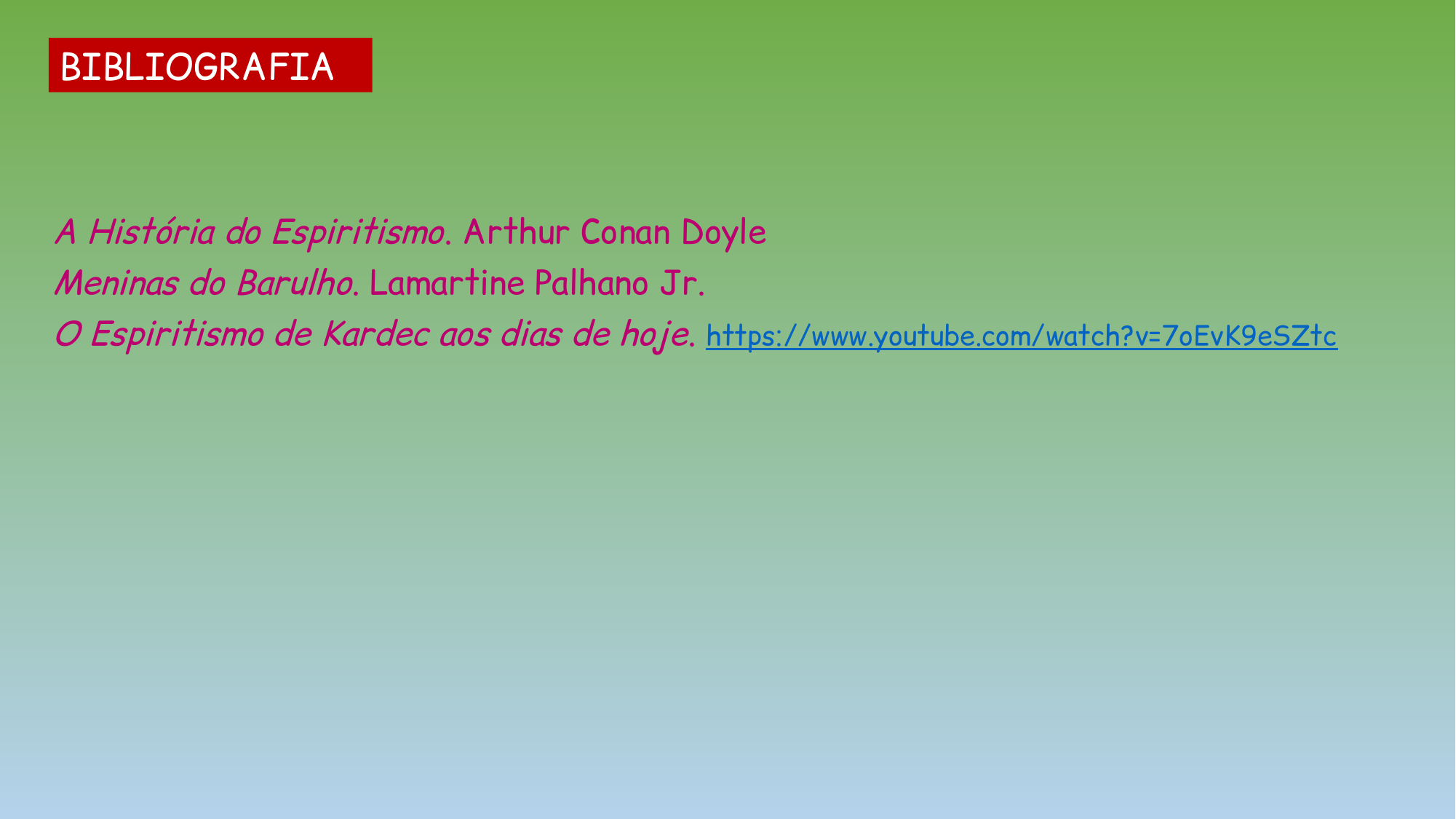

BIBLIOGRAFIA
A História do Espiritismo. Arthur Conan Doyle
Meninas do Barulho. Lamartine Palhano Jr.
O Espiritismo de Kardec aos dias de hoje. https://www.youtube.com/watch?v=7oEvK9eSZtc